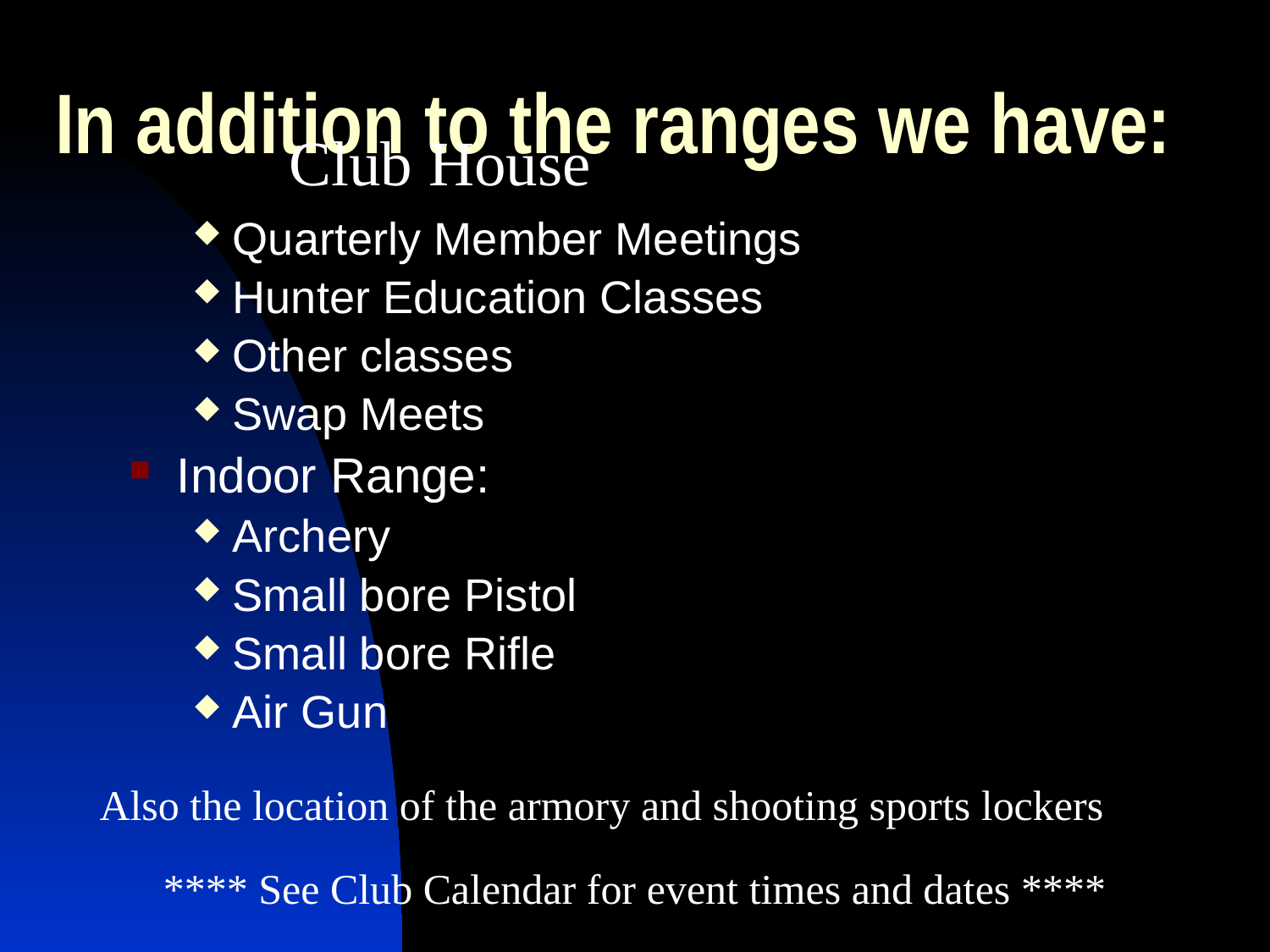

# In addition to the ranges we have:
Club House
Quarterly Member Meetings
Hunter Education Classes
Other classes
Swap Meets
Indoor Range:
Archery
Small bore Pistol
Small bore Rifle
Air Gun
Also the location of the armory and shooting sports lockers
**** See Club Calendar for event times and dates ****